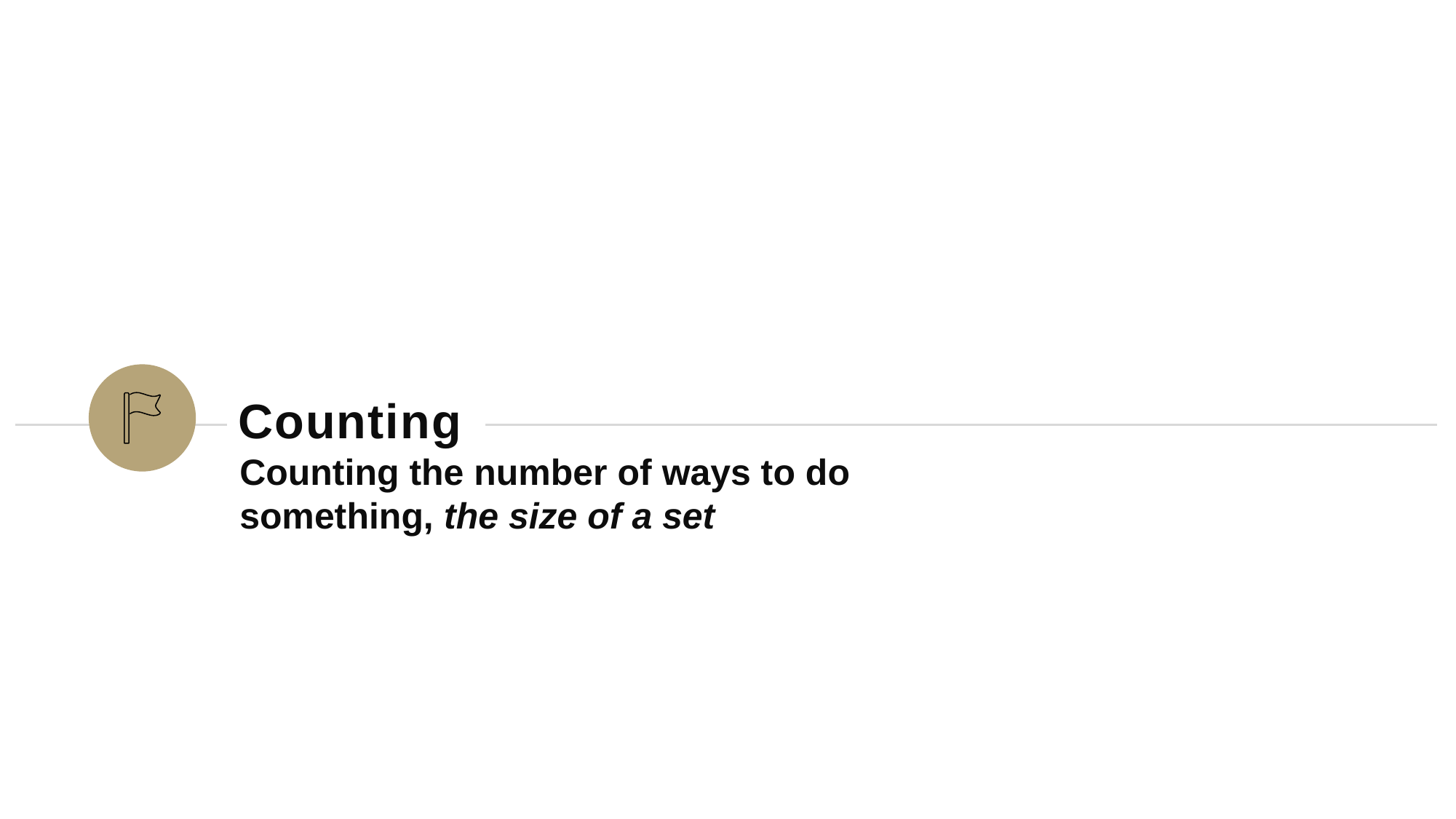

# Counting
Counting the number of ways to do something, the size of a set